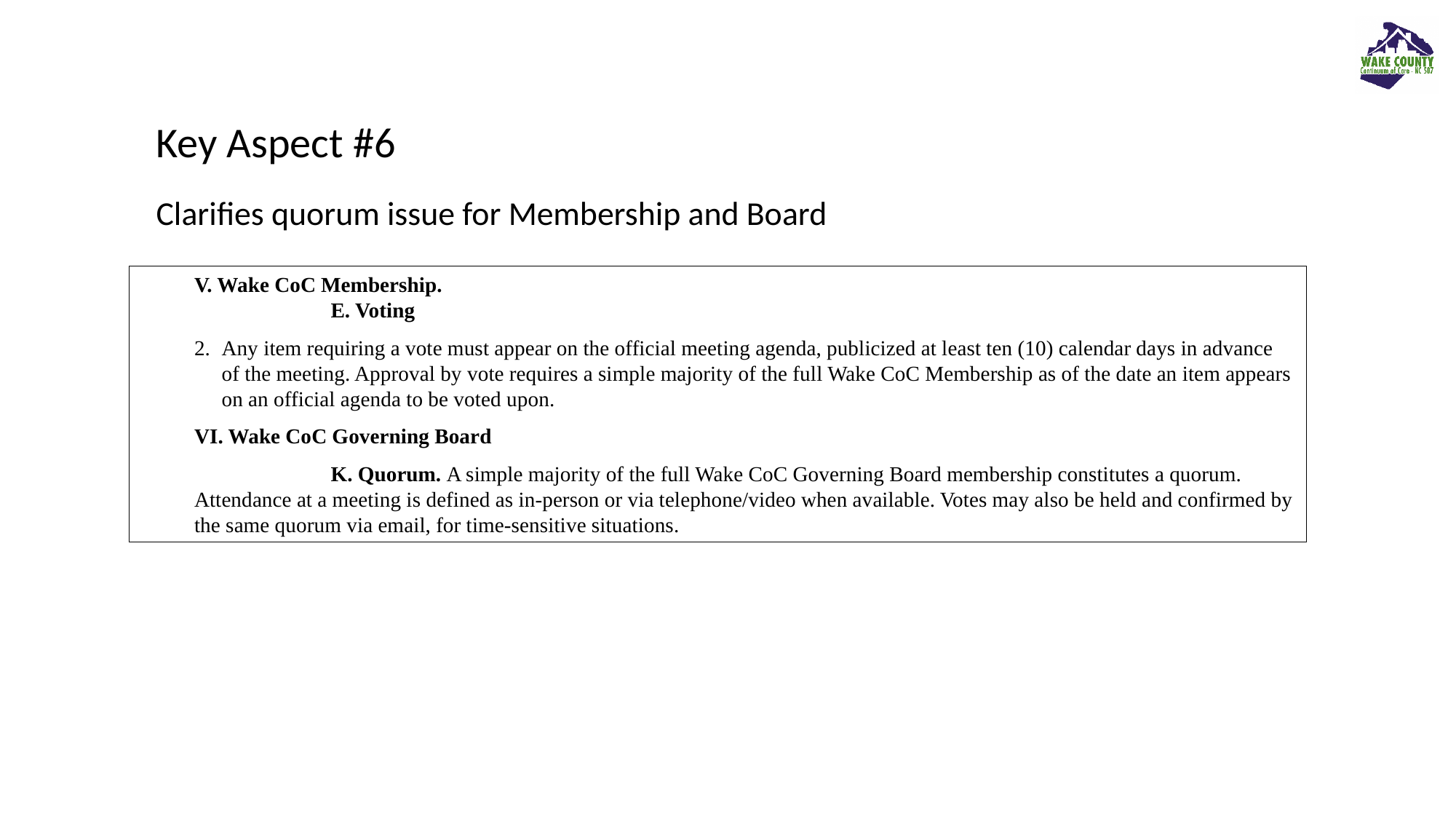

Key Aspect #6
Clarifies quorum issue for Membership and Board
V. Wake CoC Membership.
	E. Voting
Any item requiring a vote must appear on the official meeting agenda, publicized at least ten (10) calendar days in advance of the meeting. Approval by vote requires a simple majority of the full Wake CoC Membership as of the date an item appears on an official agenda to be voted upon.
VI. Wake CoC Governing Board
	K. Quorum. A simple majority of the full Wake CoC Governing Board membership constitutes a quorum. Attendance at a meeting is defined as in-person or via telephone/video when available. Votes may also be held and confirmed by the same quorum via email, for time-sensitive situations.